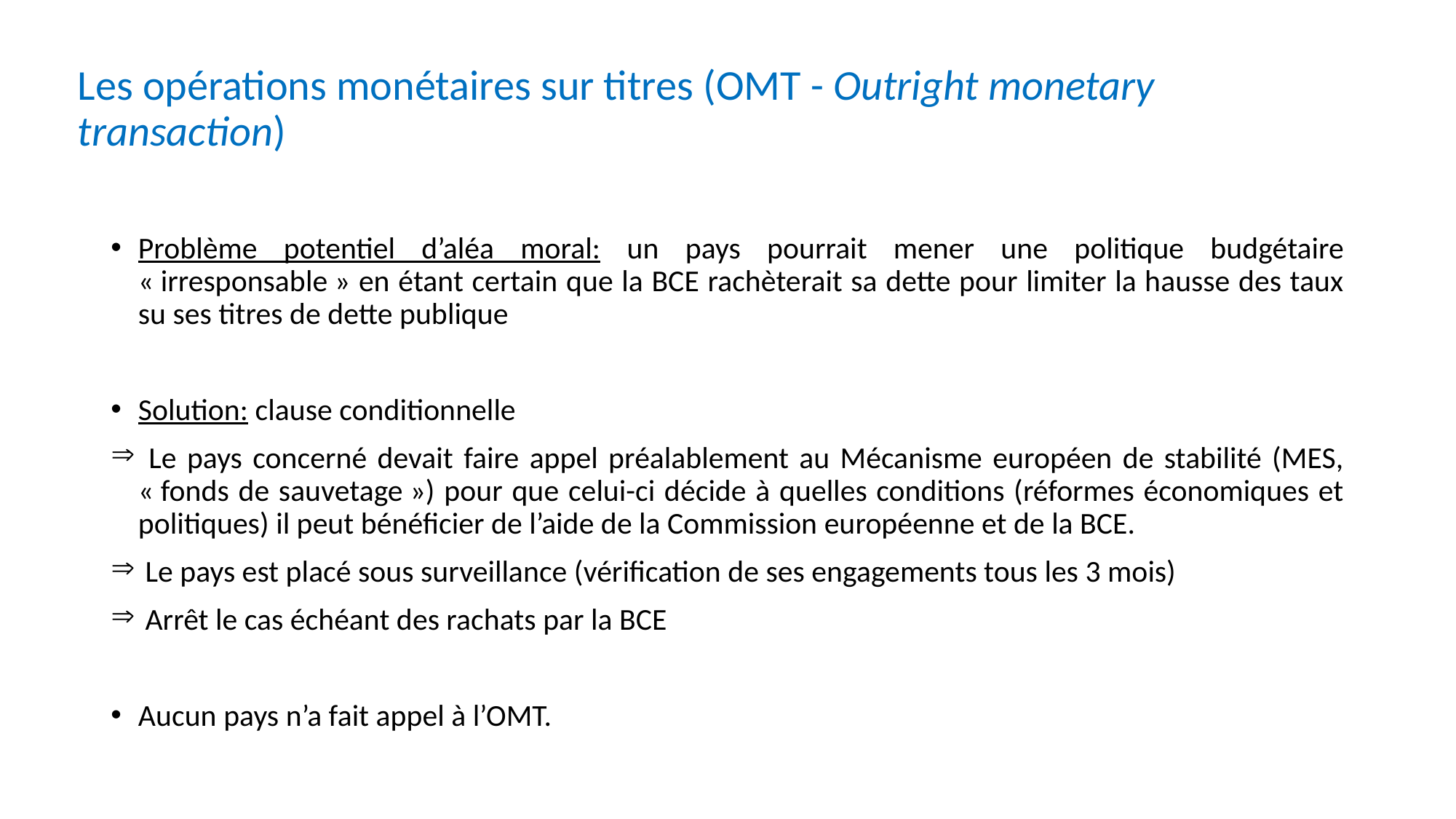

# Les opérations monétaires sur titres (OMT - Outright monetary transaction)
Problème potentiel d’aléa moral: un pays pourrait mener une politique budgétaire « irresponsable » en étant certain que la BCE rachèterait sa dette pour limiter la hausse des taux su ses titres de dette publique

Solution: clause conditionnelle
 Le pays concerné devait faire appel préalablement au Mécanisme européen de stabilité (MES, « fonds de sauvetage ») pour que celui-ci décide à quelles conditions (réformes économiques et politiques) il peut bénéficier de l’aide de la Commission européenne et de la BCE.
 Le pays est placé sous surveillance (vérification de ses engagements tous les 3 mois)
 Arrêt le cas échéant des rachats par la BCE

Aucun pays n’a fait appel à l’OMT.